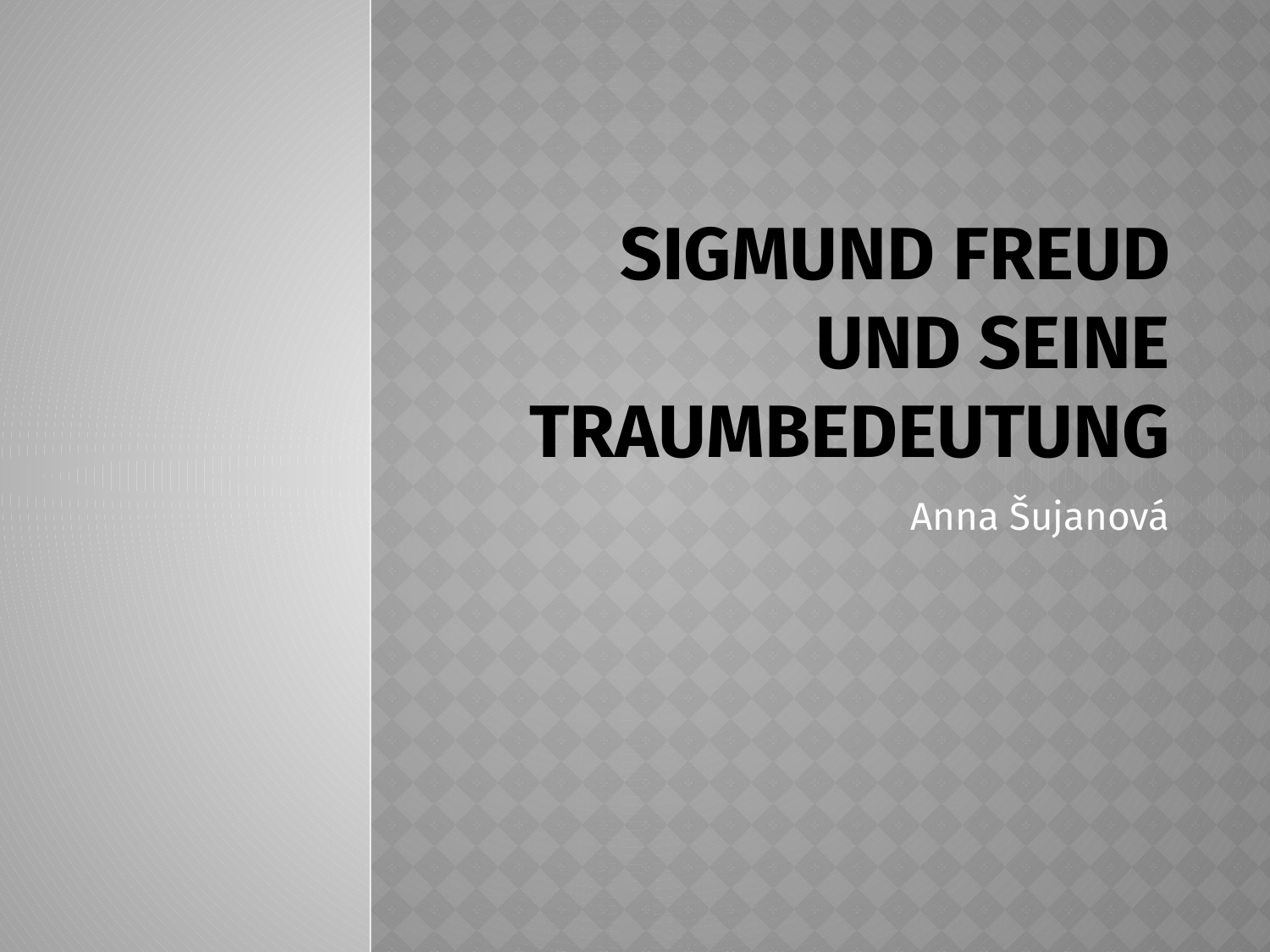

# Sigmund Freud und seine Traumbedeutung
Anna Šujanová